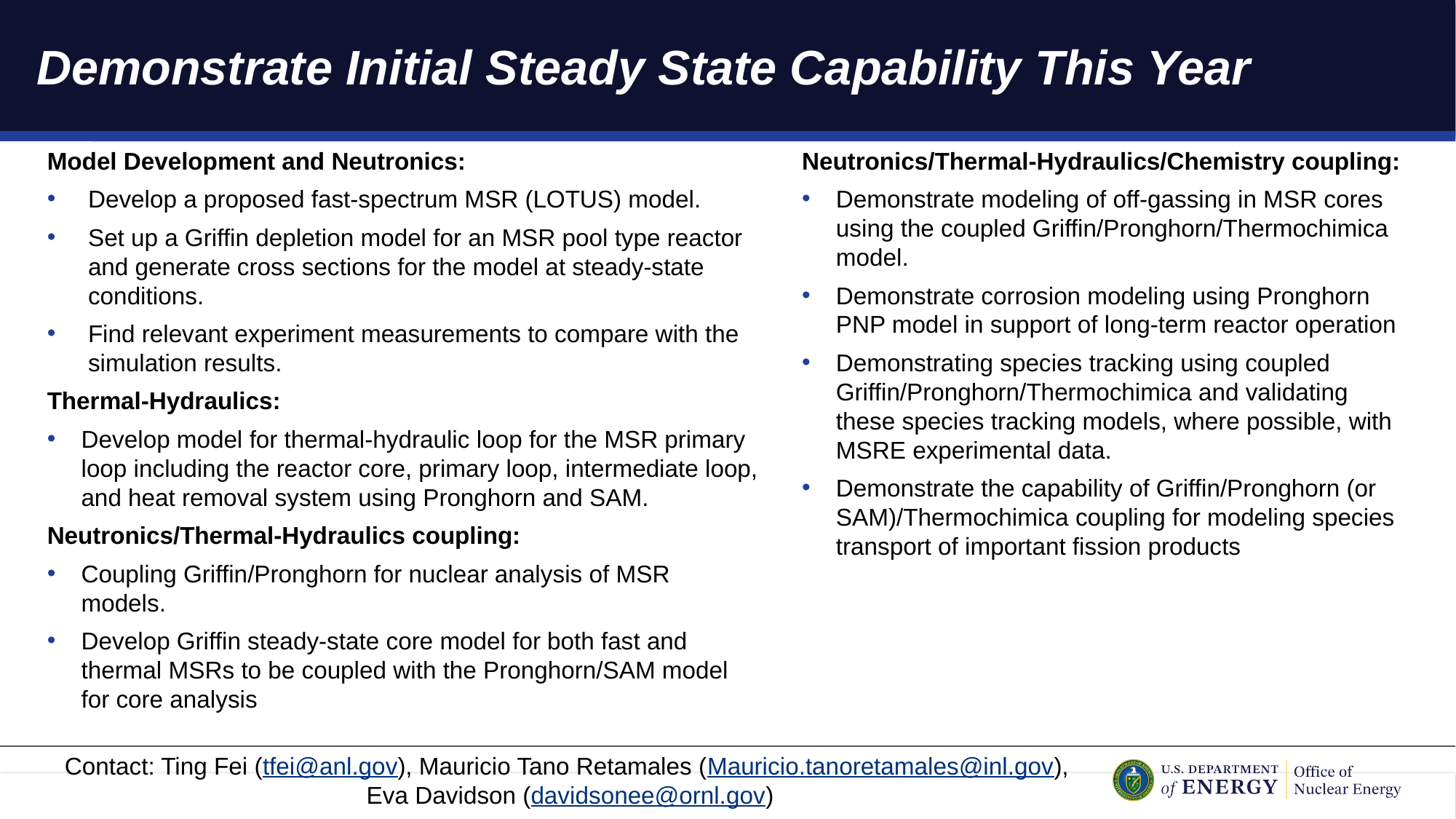

# Demonstrate Initial Steady State Capability This Year
Model Development and Neutronics:
Develop a proposed fast-spectrum MSR (LOTUS) model.
Set up a Griffin depletion model for an MSR pool type reactor and generate cross sections for the model at steady-state conditions.
Find relevant experiment measurements to compare with the simulation results.
Thermal-Hydraulics:
Develop model for thermal-hydraulic loop for the MSR primary loop including the reactor core, primary loop, intermediate loop, and heat removal system using Pronghorn and SAM.
Neutronics/Thermal-Hydraulics coupling:
Coupling Griffin/Pronghorn for nuclear analysis of MSR models.
Develop Griffin steady-state core model for both fast and thermal MSRs to be coupled with the Pronghorn/SAM model for core analysis

Neutronics/Thermal-Hydraulics/Chemistry coupling:
Demonstrate modeling of off-gassing in MSR cores using the coupled Griffin/Pronghorn/Thermochimica model.
Demonstrate corrosion modeling using Pronghorn PNP model in support of long-term reactor operation
Demonstrating species tracking using coupled Griffin/Pronghorn/Thermochimica and validating these species tracking models, where possible, with MSRE experimental data.
Demonstrate the capability of Griffin/Pronghorn (or SAM)/Thermochimica coupling for modeling species transport of important fission products

Contact: Ting Fei (tfei@anl.gov), Mauricio Tano Retamales (Mauricio.tanoretamales@inl.gov),
Eva Davidson (davidsonee@ornl.gov)